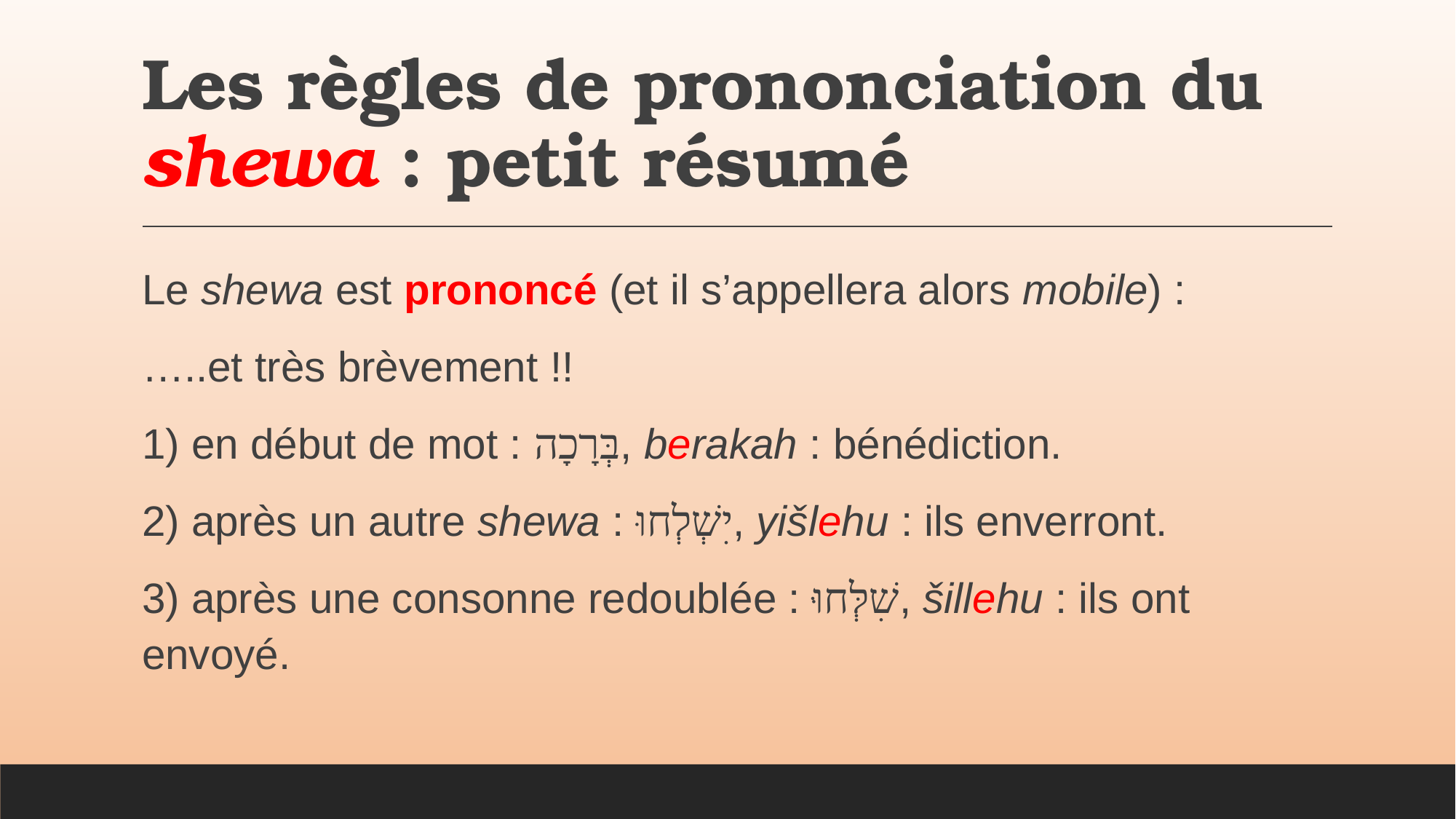

# Les règles de prononciation du shewa : petit résumé
Le shewa est prononcé (et il s’appellera alors mobile) :
…..et très brèvement !!
1) en début de mot : בְּרָכָה, berakah : bénédiction.
2) après un autre shewa : יׅשְׁלְחוּ, yišlehu : ils enverront.
3) après une consonne redoublée : שׁׅלְּחוּּ, šillehu : ils ont envoyé.